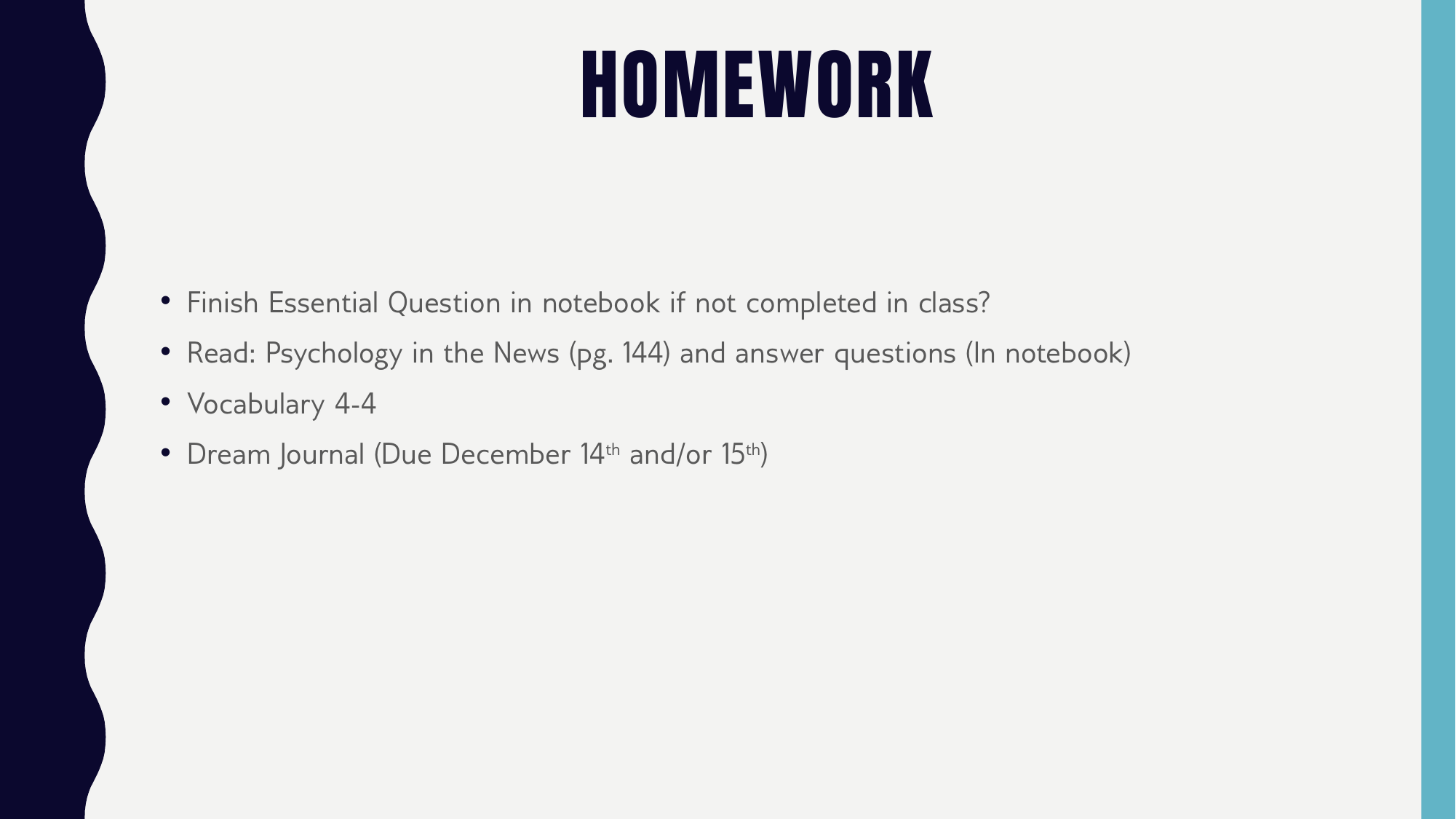

# Homework
Finish Essential Question in notebook if not completed in class?
Read: Psychology in the News (pg. 144) and answer questions (In notebook)
Vocabulary 4-4
Dream Journal (Due December 14th and/or 15th)